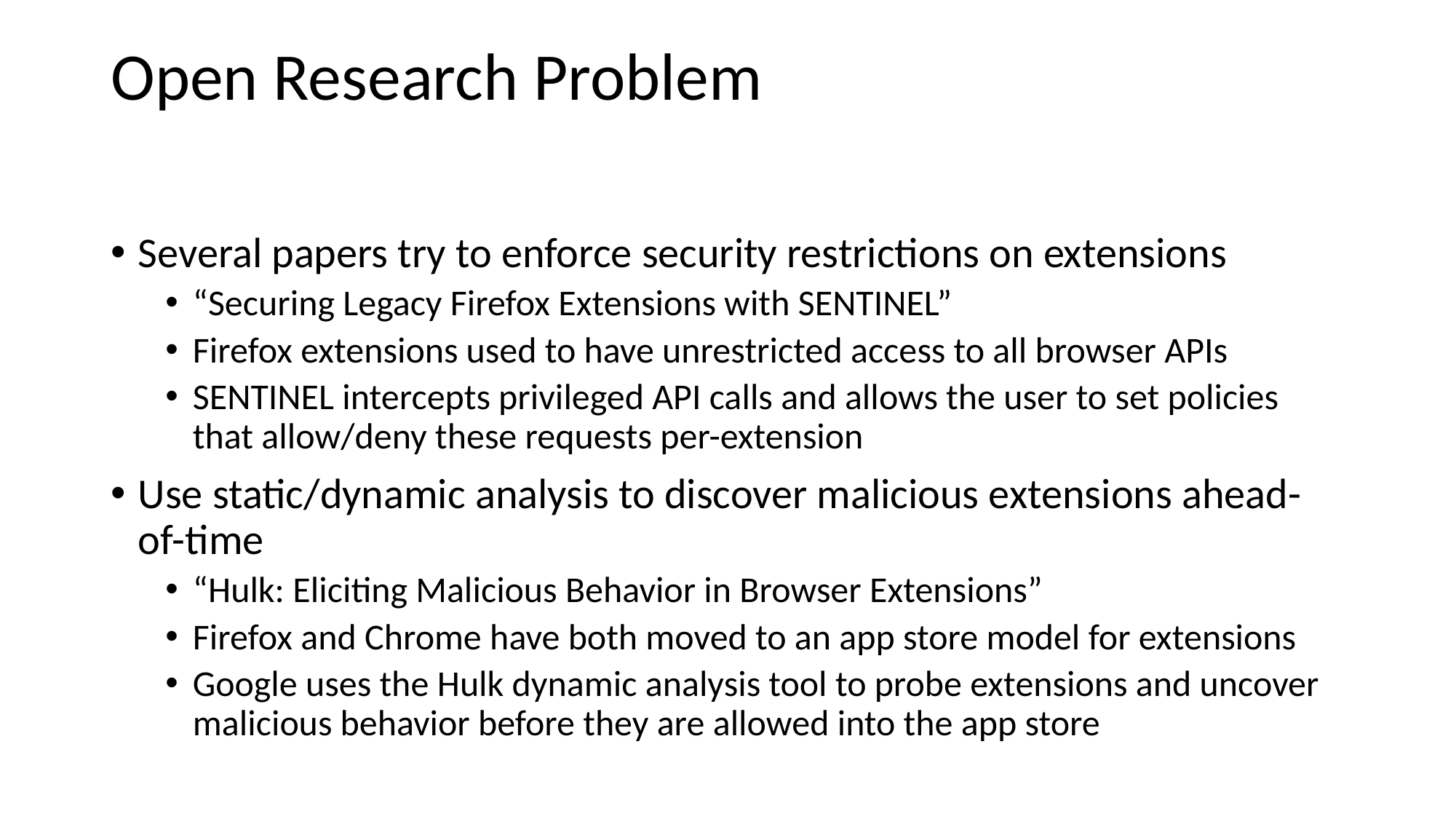

# Open Research Problem
Several papers try to enforce security restrictions on extensions
“Securing Legacy Firefox Extensions with SENTINEL”
Firefox extensions used to have unrestricted access to all browser APIs
SENTINEL intercepts privileged API calls and allows the user to set policies that allow/deny these requests per-extension
Use static/dynamic analysis to discover malicious extensions ahead-of-time
“Hulk: Eliciting Malicious Behavior in Browser Extensions”
Firefox and Chrome have both moved to an app store model for extensions
Google uses the Hulk dynamic analysis tool to probe extensions and uncover malicious behavior before they are allowed into the app store